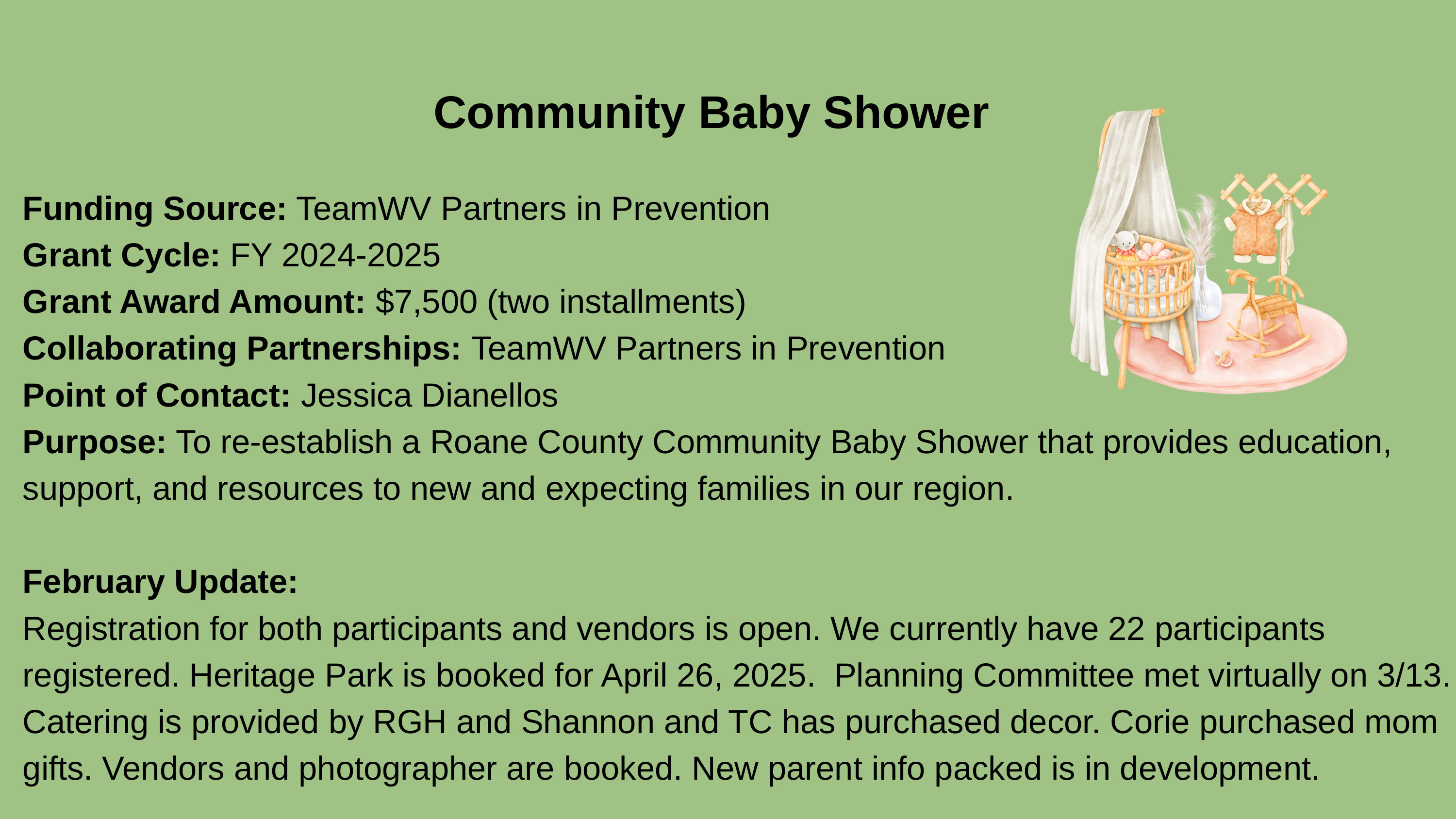

Community Baby Shower

Funding Source: TeamWV Partners in Prevention
Grant Cycle: FY 2024-2025
Grant Award Amount: $7,500 (two installments)
Collaborating Partnerships: TeamWV Partners in Prevention
Point of Contact: Jessica Dianellos
Purpose: To re-establish a Roane County Community Baby Shower that provides education, support, and resources to new and expecting families in our region.

February Update:
Registration for both participants and vendors is open. We currently have 22 participants registered. Heritage Park is booked for April 26, 2025.  Planning Committee met virtually on 3/13.
Catering is provided by RGH and Shannon and TC has purchased decor. Corie purchased mom gifts. Vendors and photographer are booked. New parent info packed is in development.